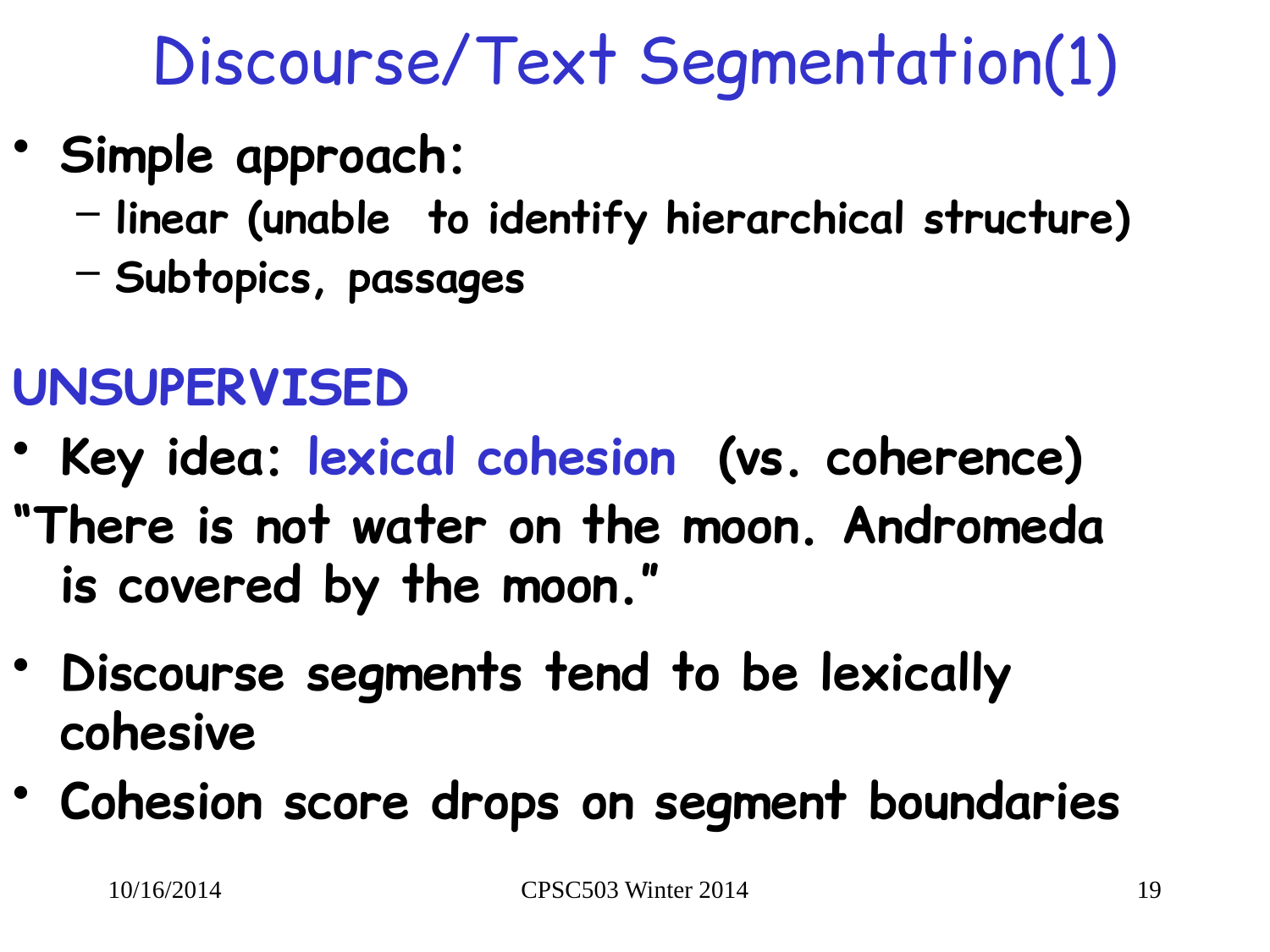

# Discourse/Text Segmentation(1)
Simple approach:
linear (unable  to identify hierarchical structure)
Subtopics, passages
UNSUPERVISED
Key idea: lexical cohesion  (vs. coherence)
“There is not water on the moon. Andromeda is covered by the moon.”
Discourse segments tend to be lexically cohesive
Cohesion score drops on segment boundaries
10/16/2014
CPSC503 Winter 2014
19